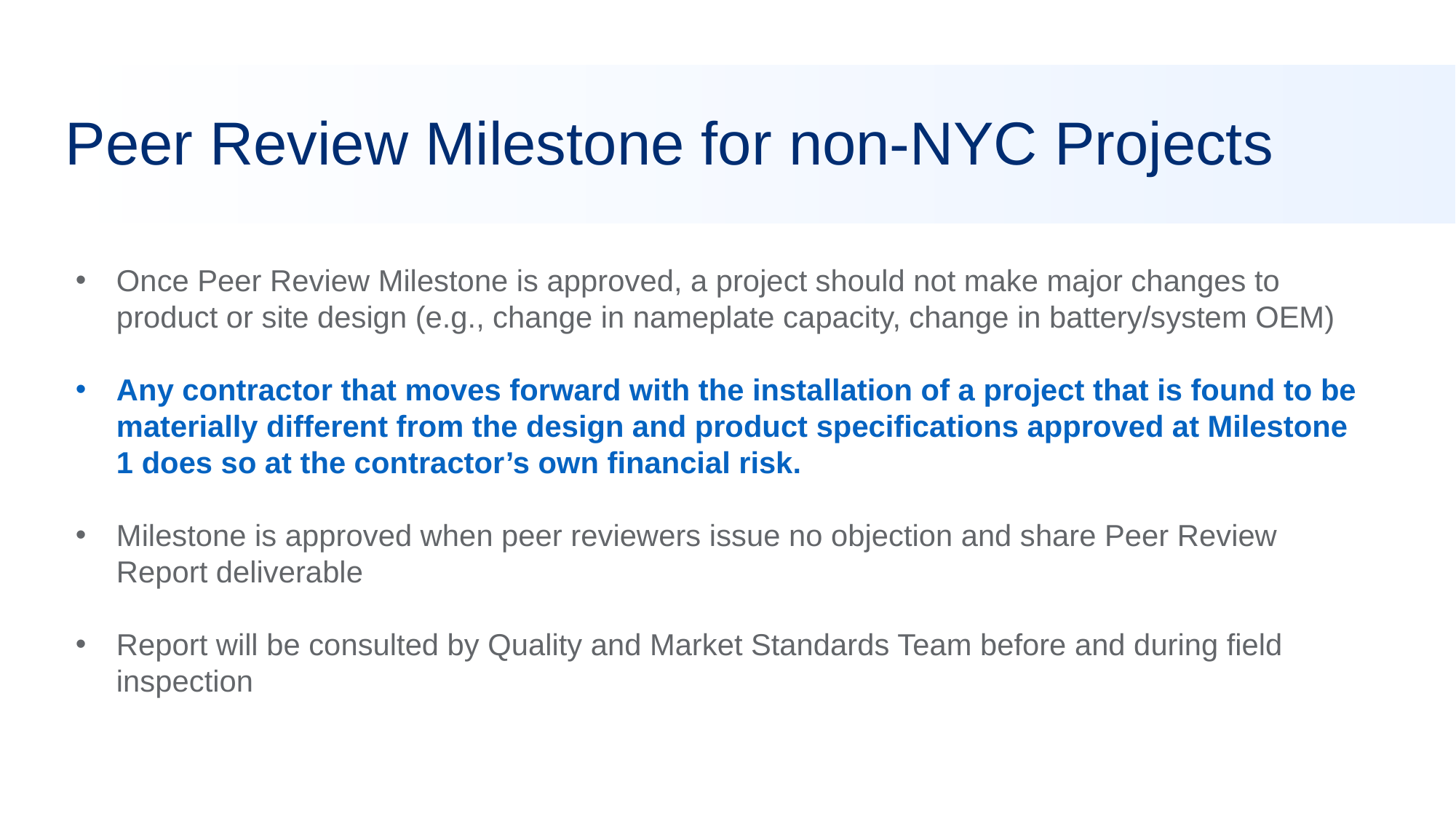

# Peer Review Milestone for non-NYC Projects

Once Peer Review Milestone is approved, a project should not make major changes to product or site design (e.g., change in nameplate capacity, change in battery/system OEM)

Any contractor that moves forward with the installation of a project that is found to be materially different from the design and product specifications approved at Milestone 1 does so at the contractor’s own financial risk.

Milestone is approved when peer reviewers issue no objection and share Peer Review Report deliverable

Report will be consulted by Quality and Market Standards Team before and during field inspection